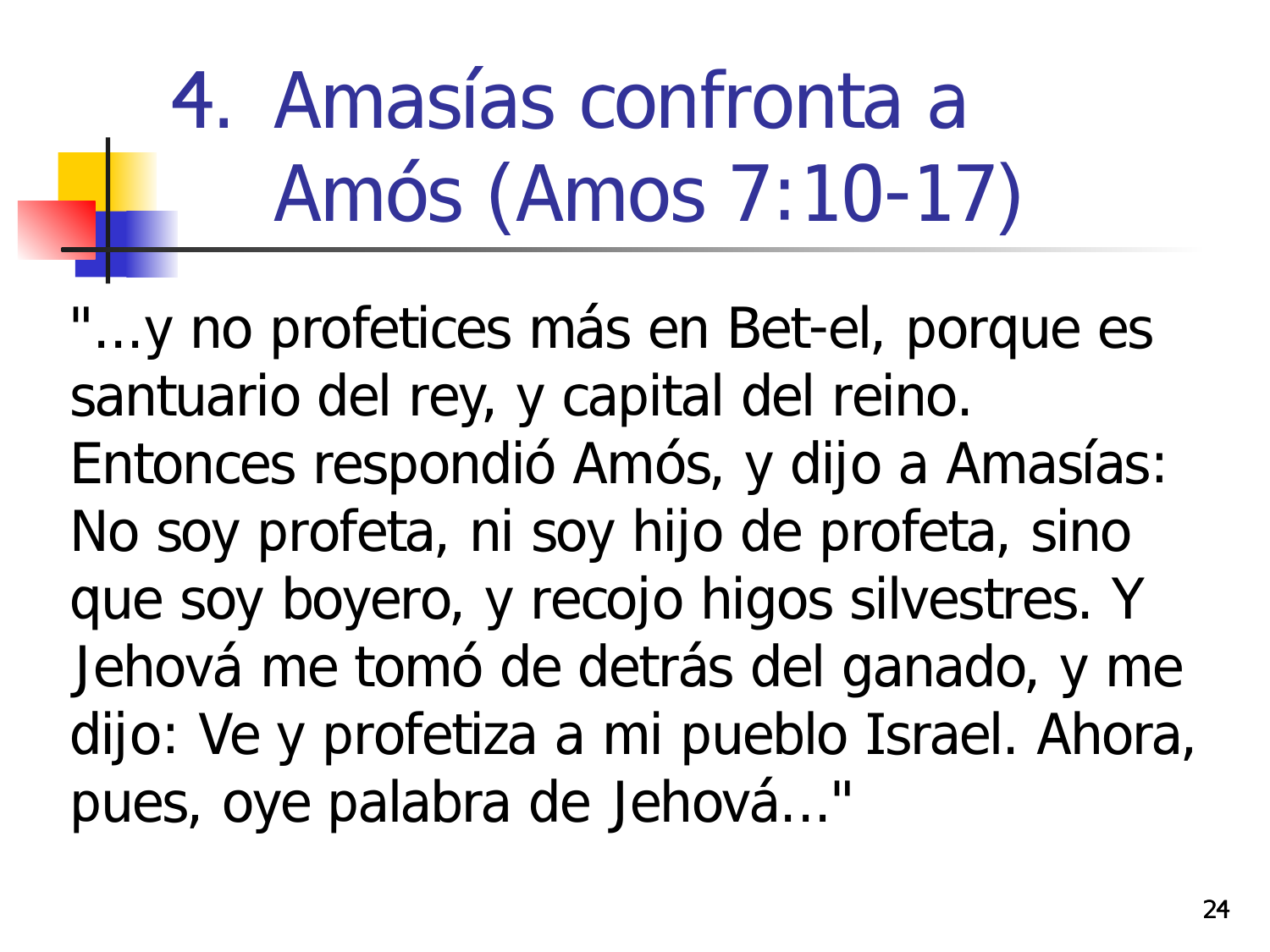

# Amasías confronta a Amós (Amos 7:10-17)
	"...y no profetices más en Bet-el, porque es santuario del rey, y capital del reino. Entonces respondió Amós, y dijo a Amasías: No soy profeta, ni soy hijo de profeta, sino que soy boyero, y recojo higos silvestres. Y Jehová me tomó de detrás del ganado, y me dijo: Ve y profetiza a mi pueblo Israel. Ahora, pues, oye palabra de Jehová..."

24
24